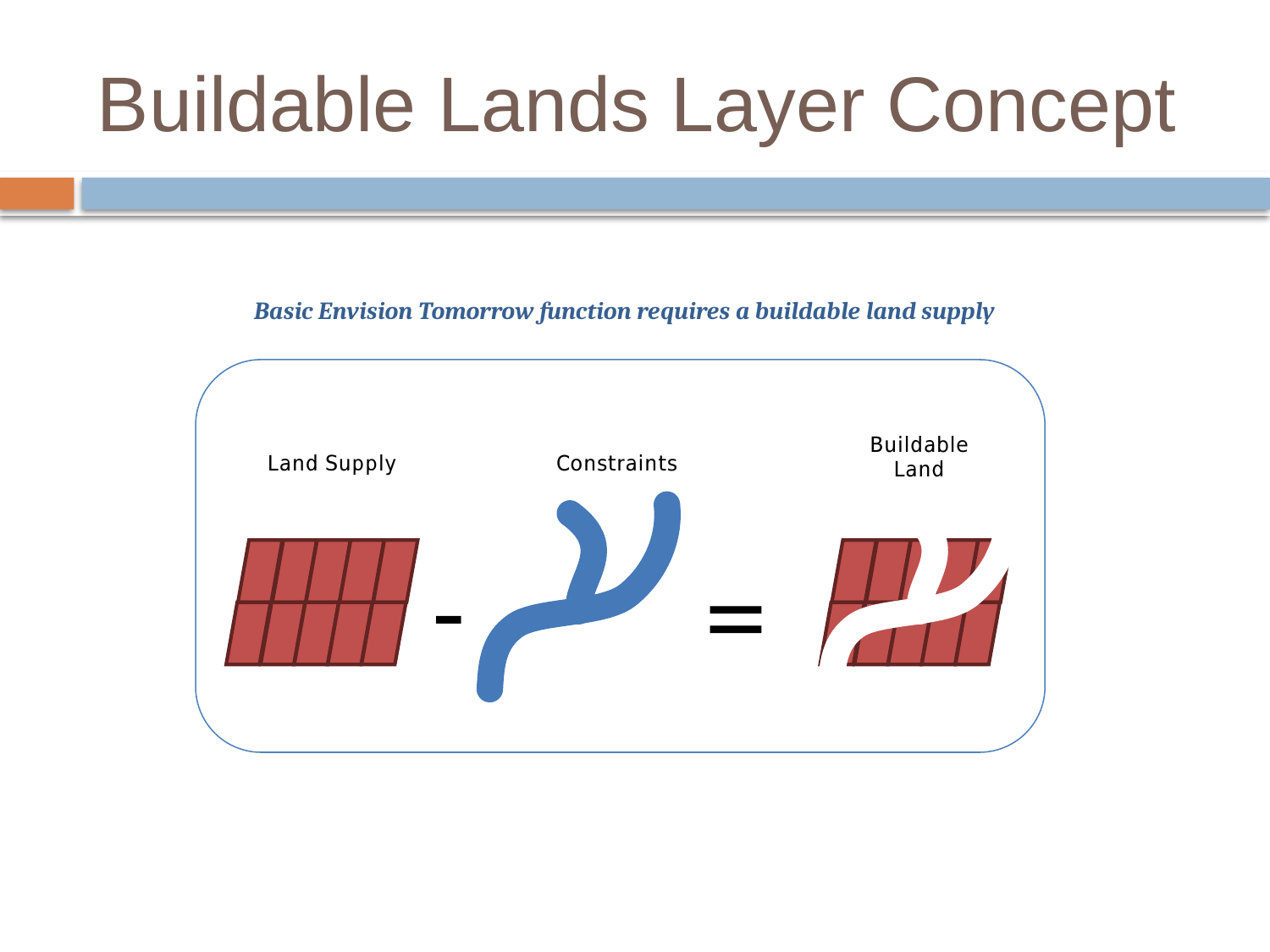

# Buildable Lands Layer Concept
Basic Envision Tomorrow function requires a buildable land supply

Buildable Land
Land Supply
Constraints

-
=